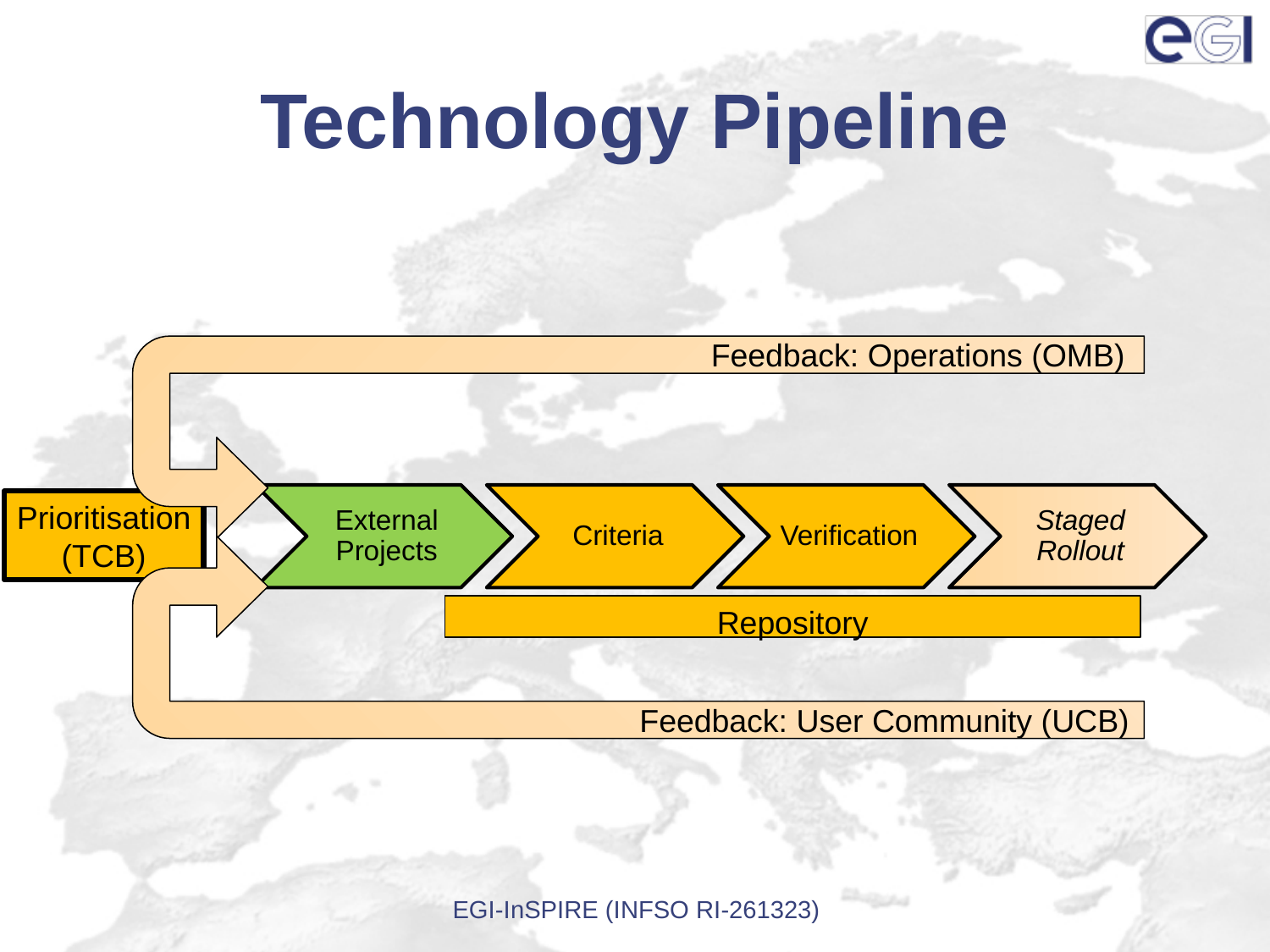

# Technology Pipeline

External Projects
Criteria
Verification
Staged Rollout
Feedback: Operations (OMB)
Prioritisation
(TCB)
Repository
Feedback: User Community (UCB)

EGI-InSPIRE (INFSO RI-261323)